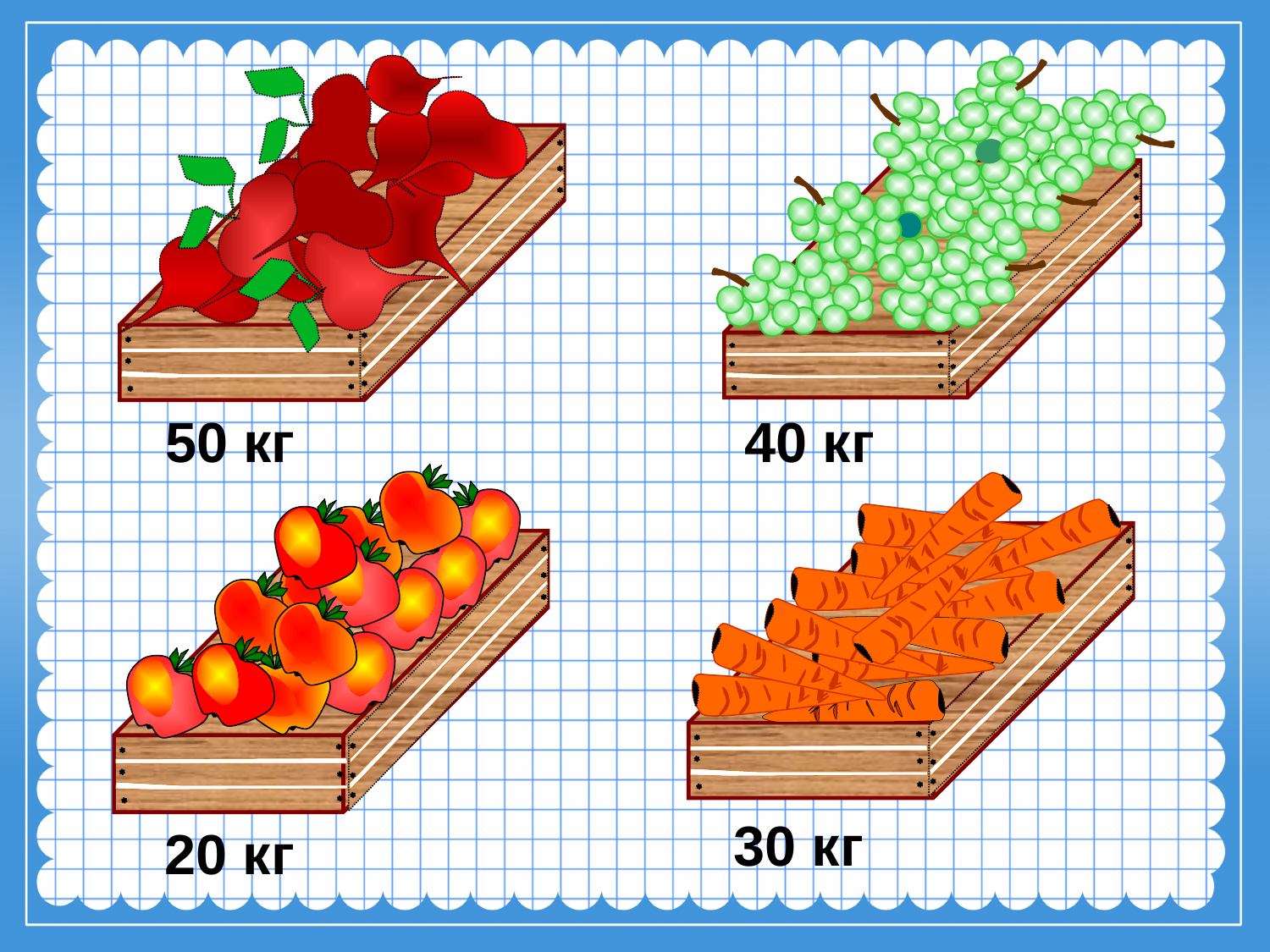

50 кг
40 кг

30 кг
20 кг